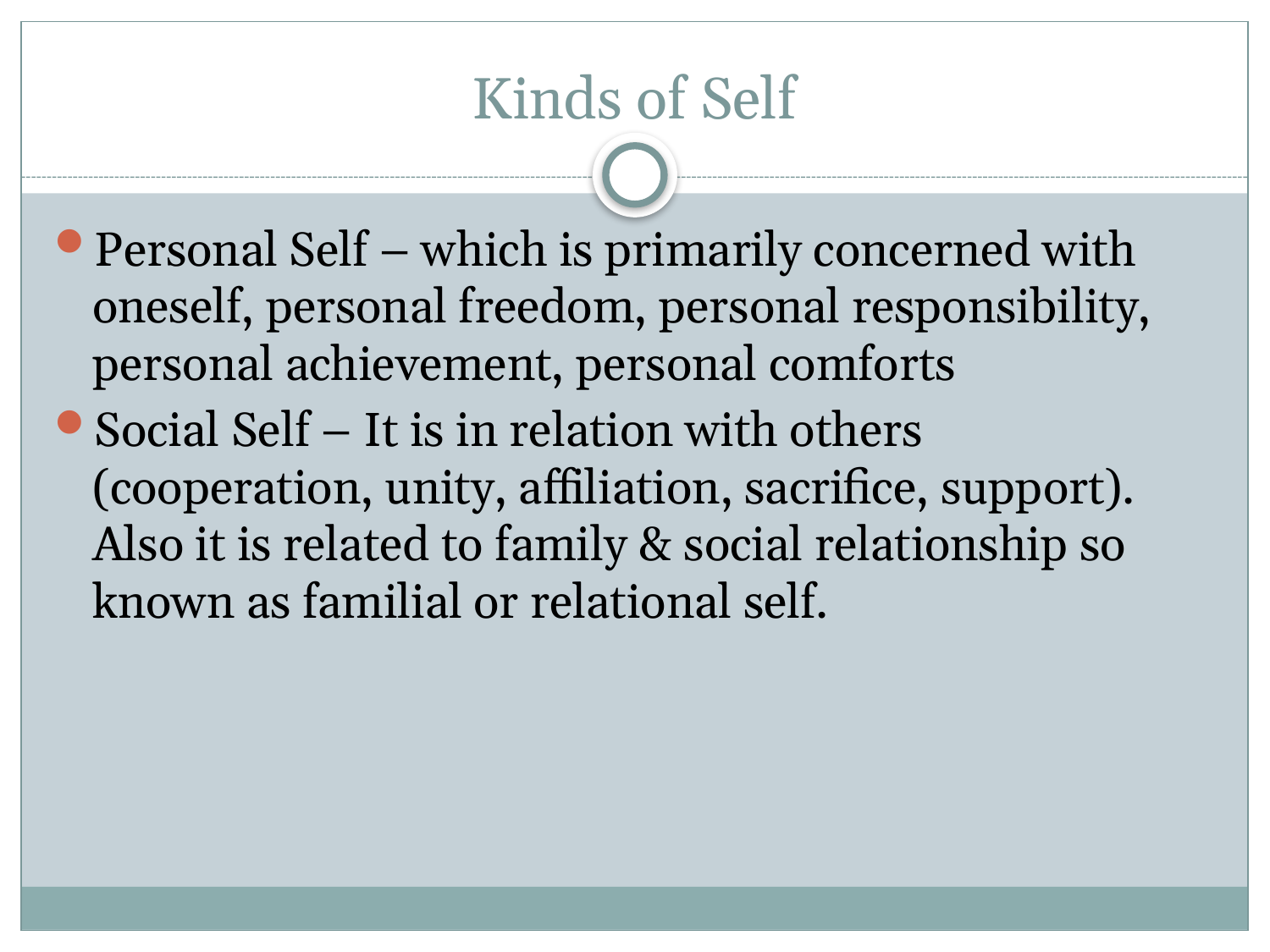

# Kinds of Self
Personal Self – which is primarily concerned with oneself, personal freedom, personal responsibility, personal achievement, personal comforts
Social Self – It is in relation with others (cooperation, unity, affiliation, sacrifice, support). Also it is related to family & social relationship so known as familial or relational self.